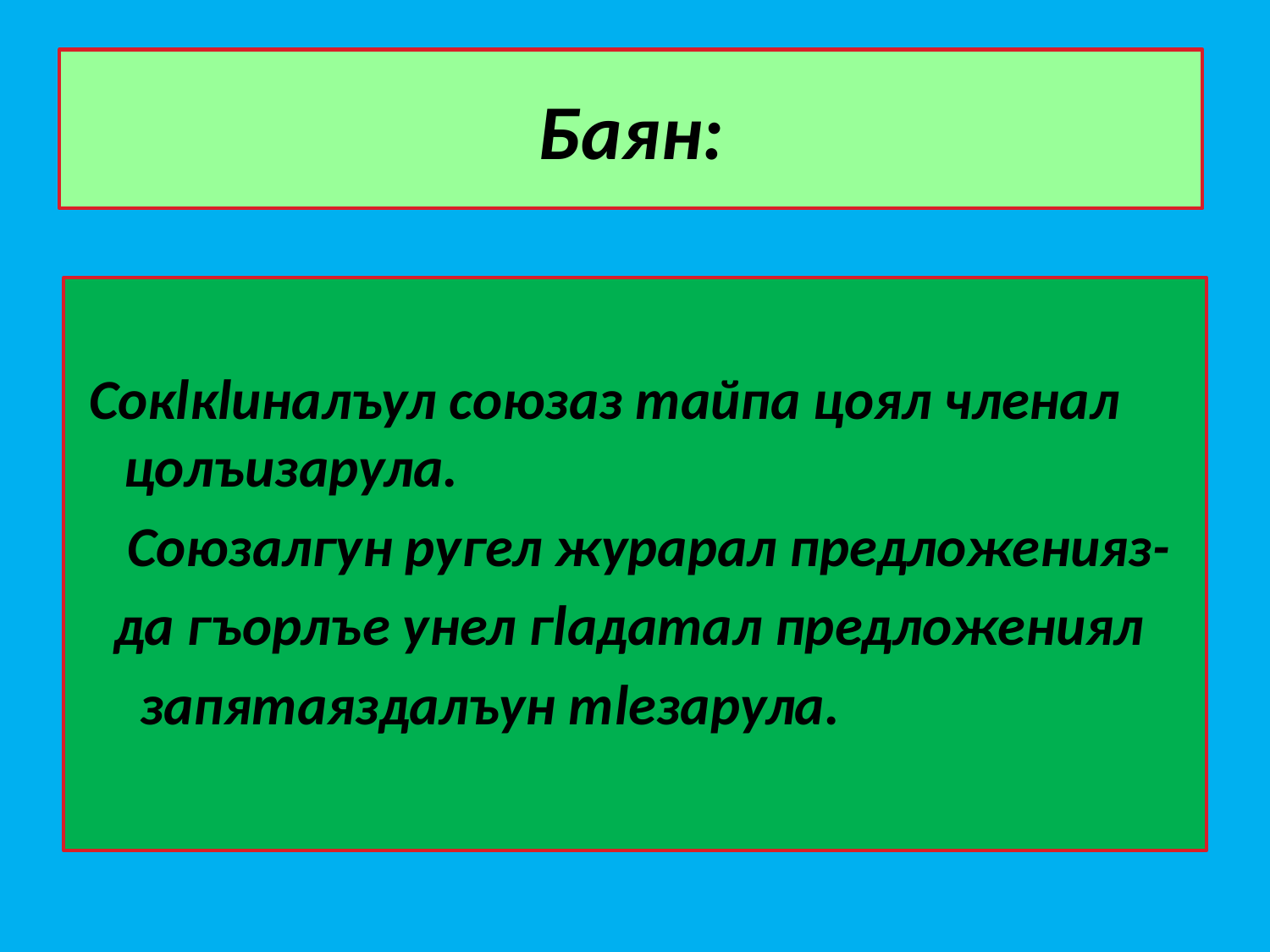

# Баян:

 Сокlкlиналъул союзаз тайпа цоял членал цолъизарула.
    Союзалгун ругел журарал предложенияз-
   да гъорлъе унел гlадатал предложениял
     запятаяздалъун тlезарула.